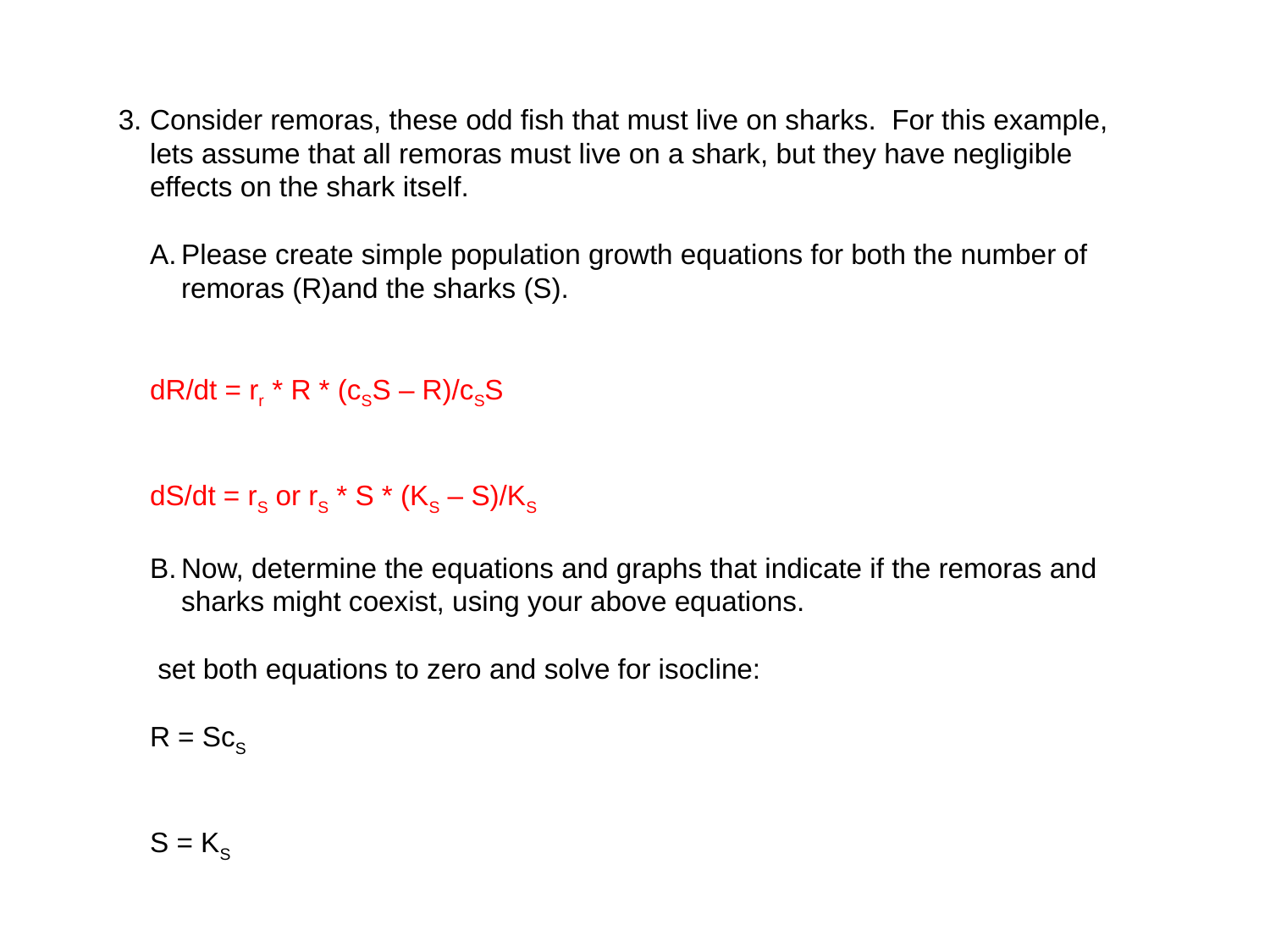

3. 	Consider remoras, these odd fish that must live on sharks.  For this example, lets assume that all remoras must live on a shark, but they have negligible effects on the shark itself.

A.	Please create simple population growth equations for both the number of remoras (R)and the sharks (S).

dR/dt = rr * R * (cSS – R)/cSS

dS/dt = rS or rS * S * (KS – S)/KS

B.	Now, determine the equations and graphs that indicate if the remoras and sharks might coexist, using your above equations.

 set both equations to zero and solve for isocline:

R = ScS

S = KS